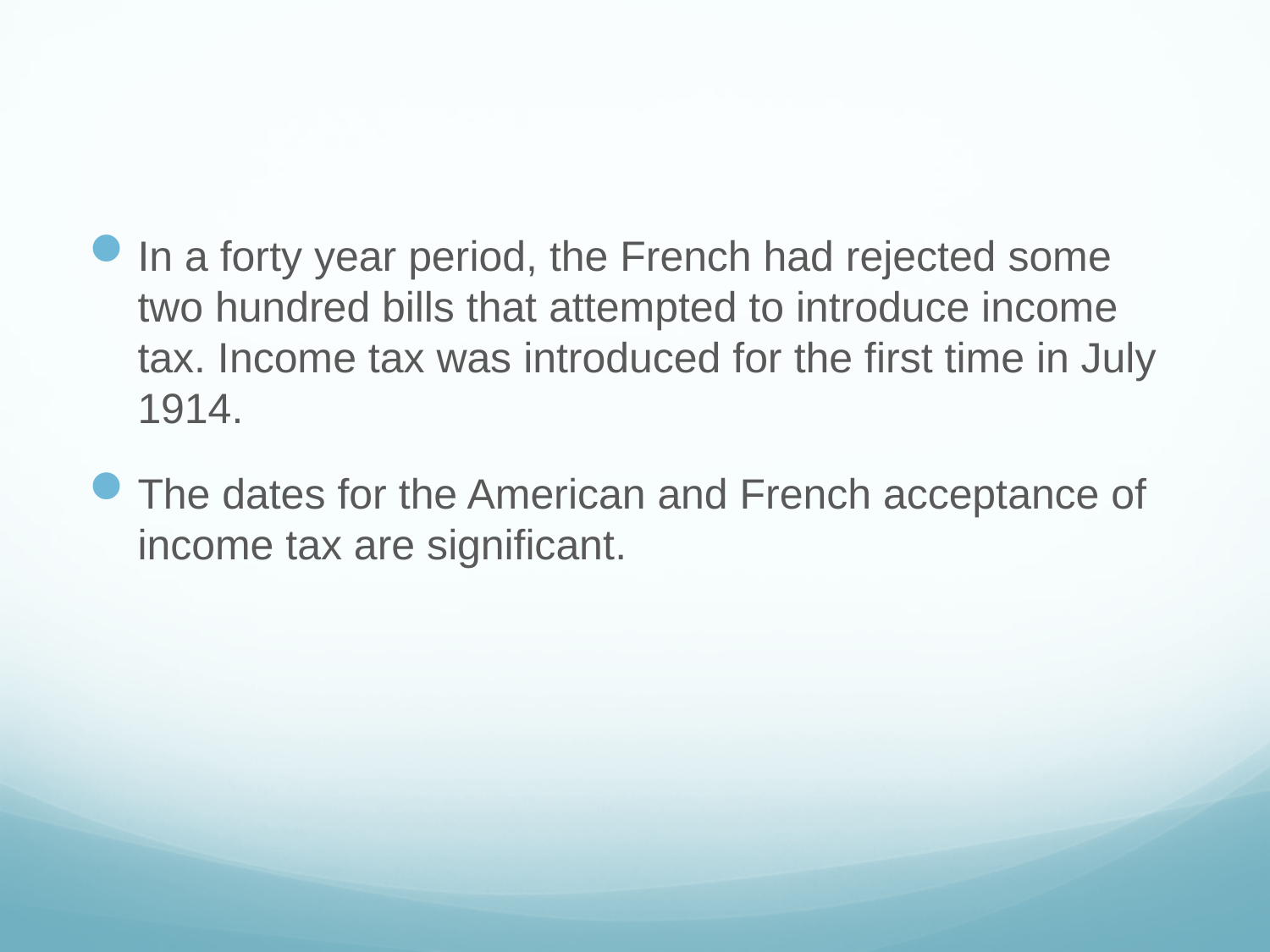

#
In a forty year period, the French had rejected some two hundred bills that attempted to introduce income tax. Income tax was introduced for the first time in July 1914.
The dates for the American and French acceptance of income tax are significant.